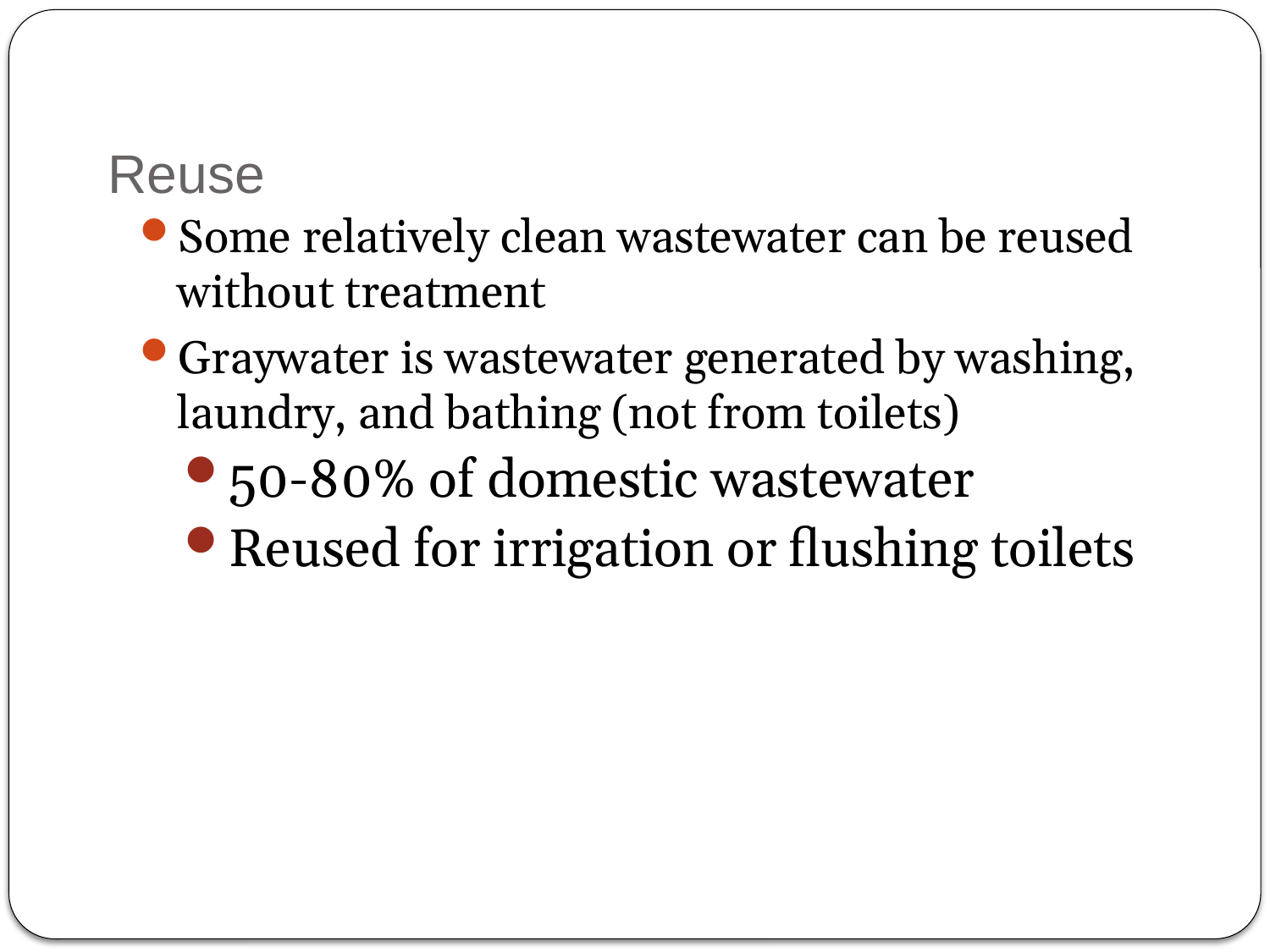

# Reuse
Some relatively clean wastewater can be reused without treatment
Graywater is wastewater generated by washing, laundry, and bathing (not from toilets)
50-80% of domestic wastewater
Reused for irrigation or flushing toilets